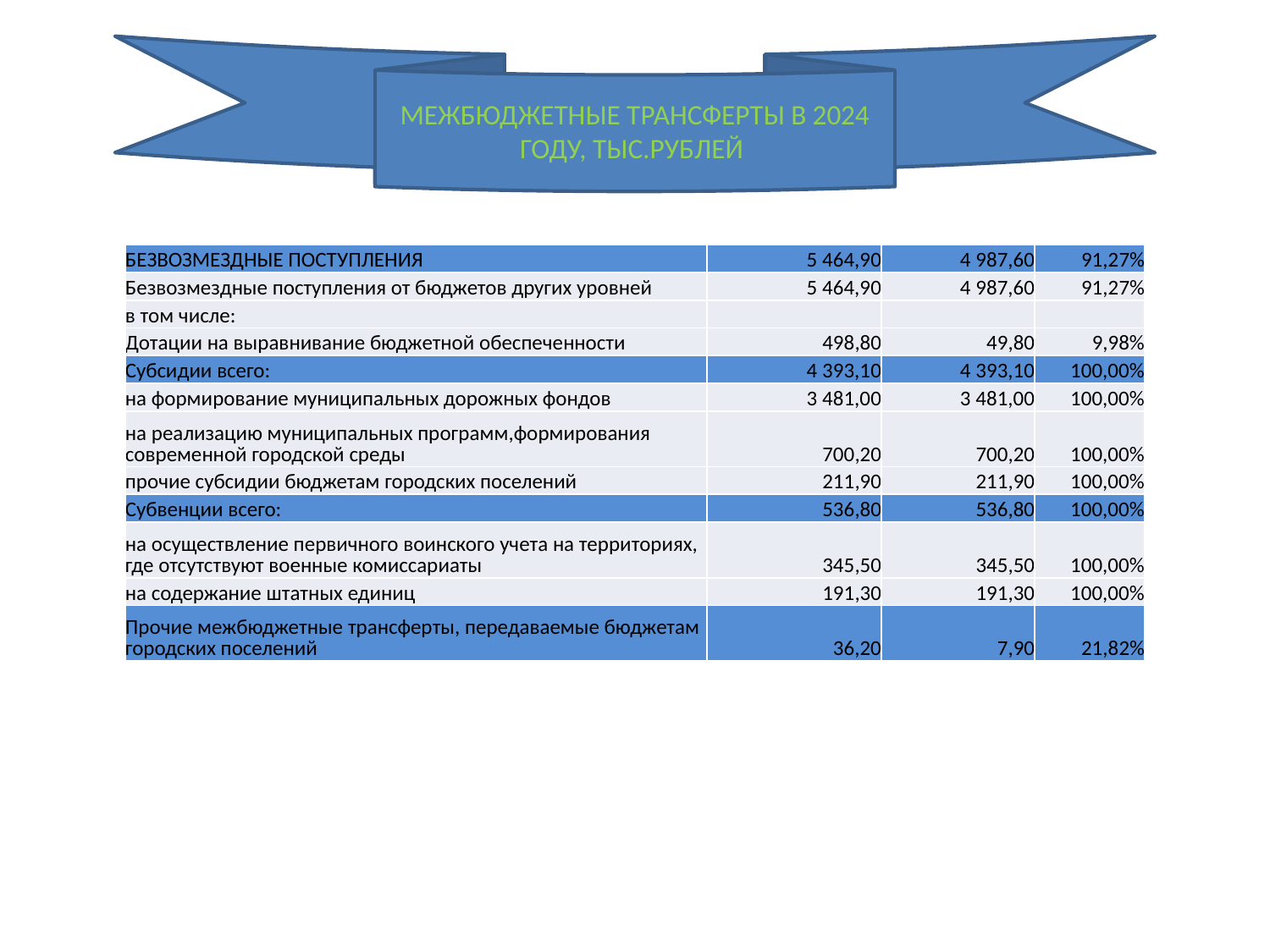

МЕЖБЮДЖЕТНЫЕ ТРАНСФЕРТЫ В 2024 ГОДУ, ТЫС.РУБЛЕЙ
| БЕЗВОЗМЕЗДНЫЕ ПОСТУПЛЕНИЯ | 5 464,90 | 4 987,60 | 91,27% |
| --- | --- | --- | --- |
| Безвозмездные поступления от бюджетов других уровней | 5 464,90 | 4 987,60 | 91,27% |
| в том числе: |  |  |  |
| Дотации на выравнивание бюджетной обеспеченности | 498,80 | 49,80 | 9,98% |
| Субсидии всего: | 4 393,10 | 4 393,10 | 100,00% |
| на формирование муниципальных дорожных фондов | 3 481,00 | 3 481,00 | 100,00% |
| на реализацию муниципальных программ,формирования современной городской среды | 700,20 | 700,20 | 100,00% |
| прочие субсидии бюджетам городских поселений | 211,90 | 211,90 | 100,00% |
| Субвенции всего: | 536,80 | 536,80 | 100,00% |
| на осуществление первичного воинского учета на территориях, где отсутствуют военные комиссариаты | 345,50 | 345,50 | 100,00% |
| на содержание штатных единиц | 191,30 | 191,30 | 100,00% |
| Прочие межбюджетные трансферты, передаваемые бюджетам городских поселений | 36,20 | 7,90 | 21,82% |